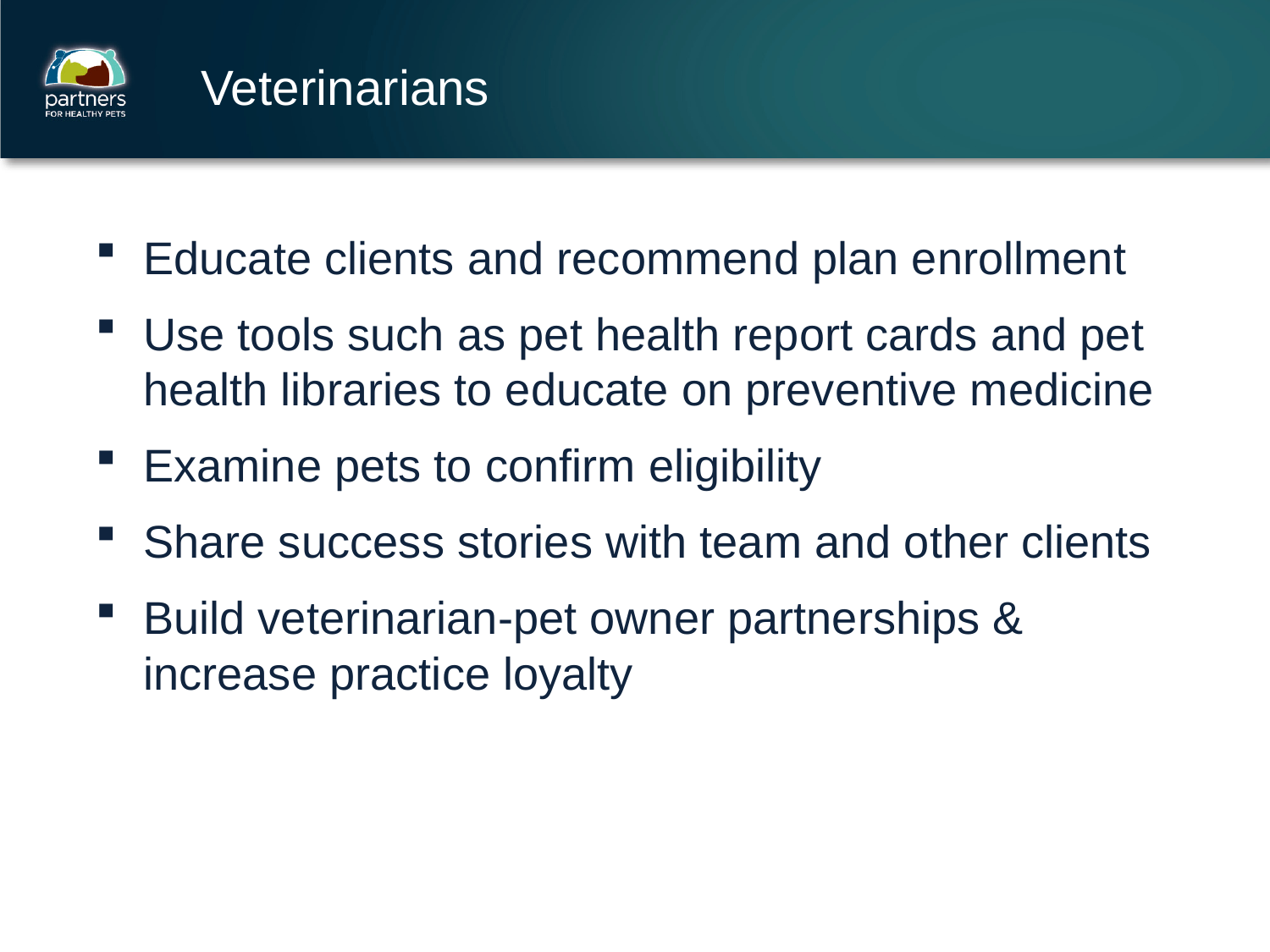

# Veterinarians
Educate clients and recommend plan enrollment
Use tools such as pet health report cards and pet health libraries to educate on preventive medicine
Examine pets to confirm eligibility
Share success stories with team and other clients
Build veterinarian-pet owner partnerships & increase practice loyalty